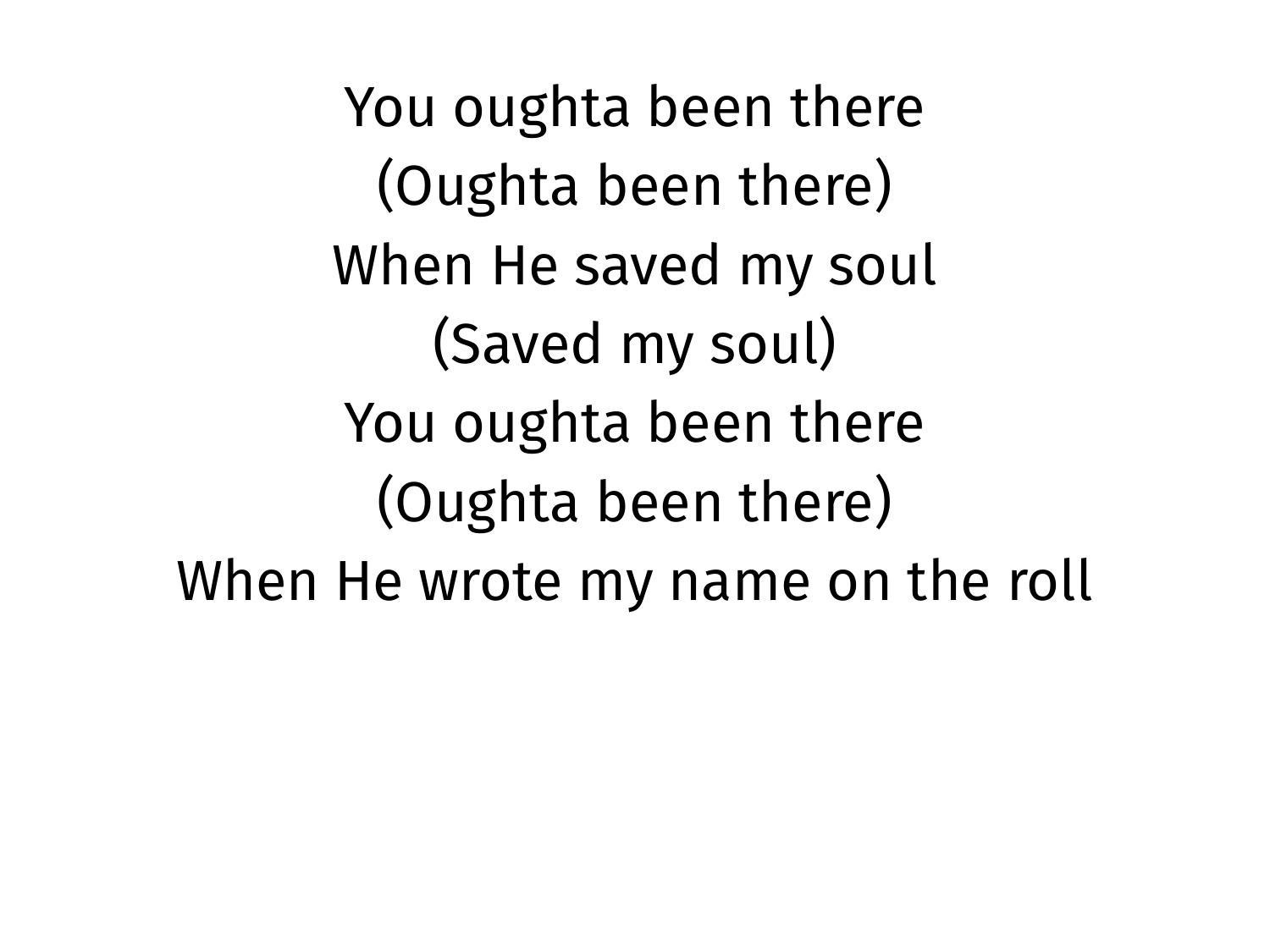

You oughta been there
(Oughta been there)
When He saved my soul
(Saved my soul)
You oughta been there
(Oughta been there)
When He wrote my name on the roll